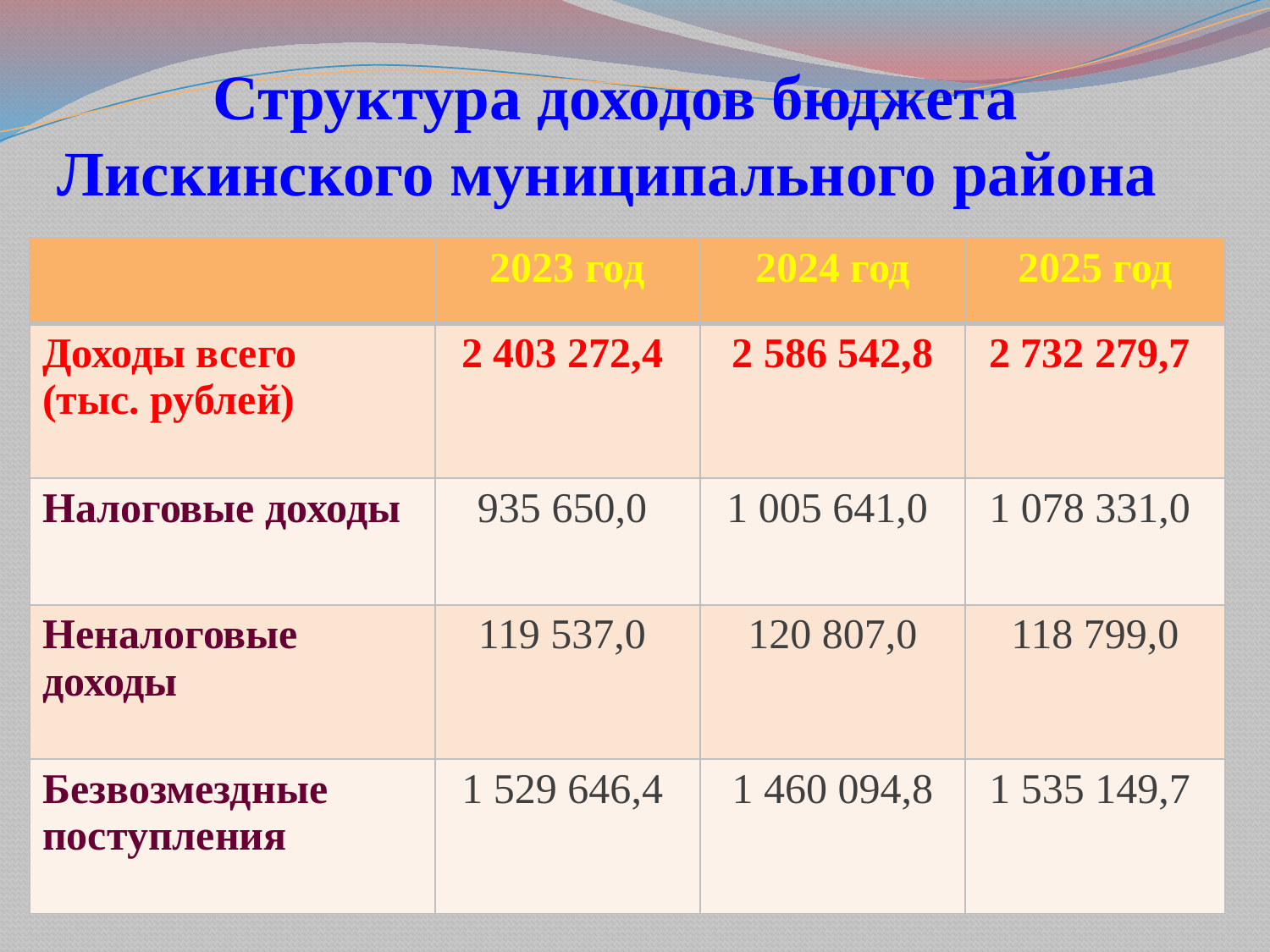

# Структура доходов бюджета Лискинского муниципального района
|  | 2023 год | 2024 год | 2025 год |
| --- | --- | --- | --- |
| Доходы всего (тыс. рублей) | 2 403 272,4 | 2 586 542,8 | 2 732 279,7 |
| Налоговые доходы | 935 650,0 | 1 005 641,0 | 1 078 331,0 |
| Неналоговые доходы | 119 537,0 | 120 807,0 | 118 799,0 |
| Безвозмездные поступления | 1 529 646,4 | 1 460 094,8 | 1 535 149,7 |